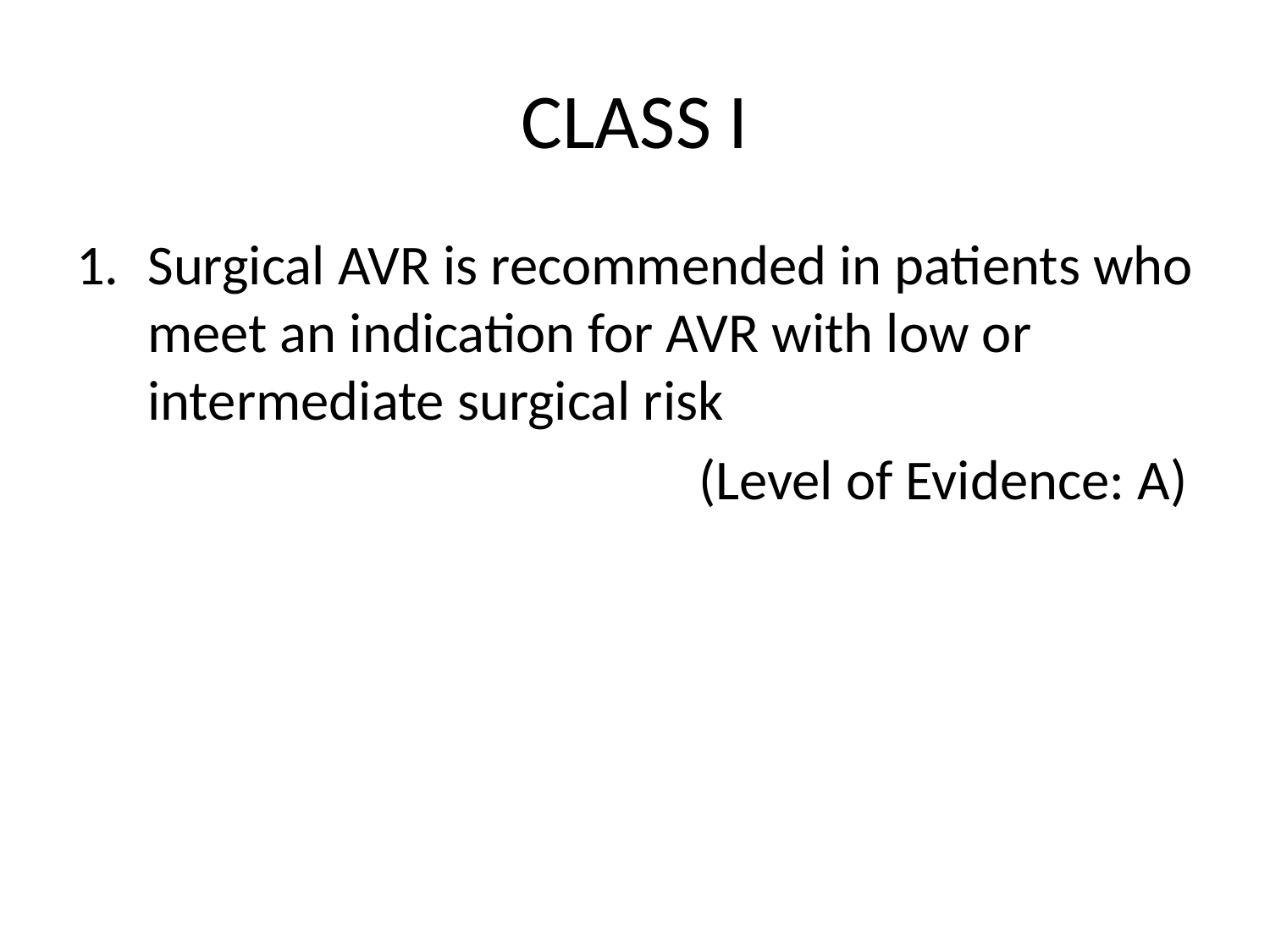

# CLASS I
Surgical AVR is recommended in patients who meet an indication for AVR with low or intermediate surgical risk
                                                 (Level of Evidence: A)